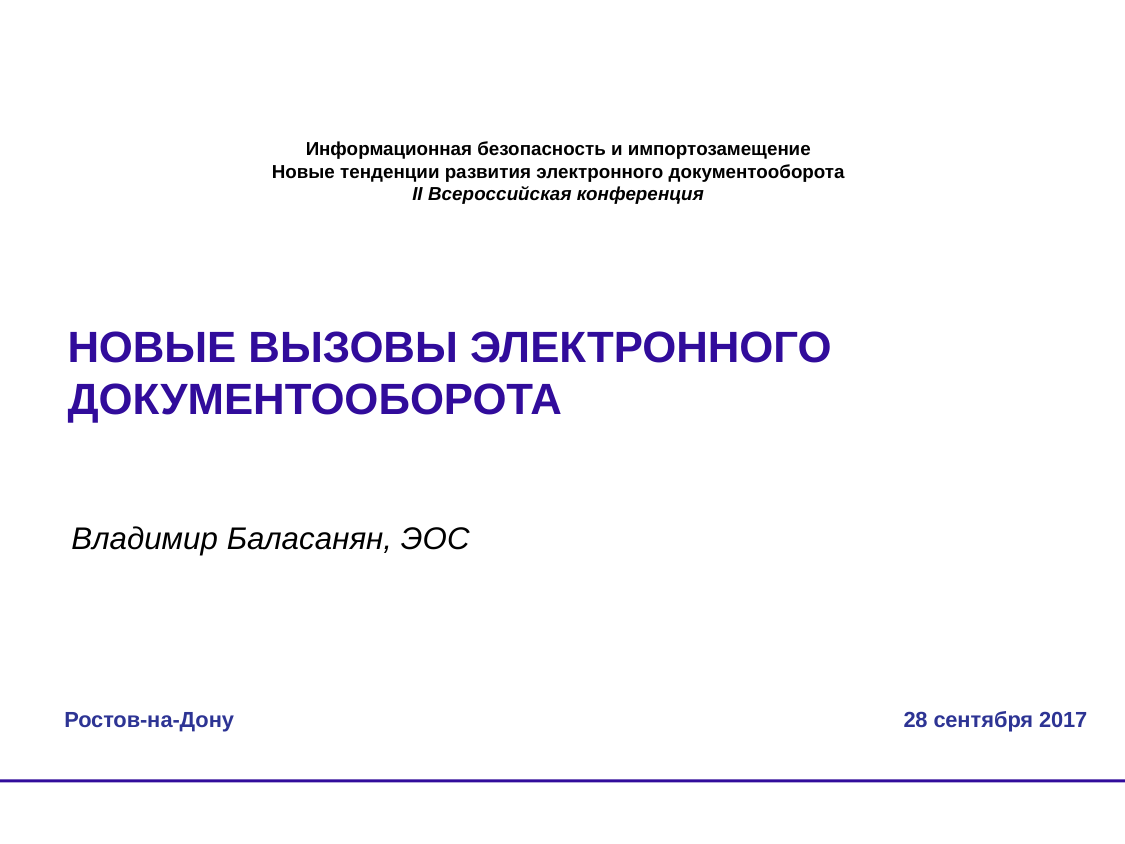

Информационная безопасность и импортозамещение
Новые тенденции развития электронного документооборота
II Всероссийская конференция
# НОВЫЕ ВЫЗОВЫ ЭЛЕКТРОННОГО ДОКУМЕНТООБОРОТА
Владимир Баласанян, ЭОС
Ростов-на-Дону
28 сентября 2017